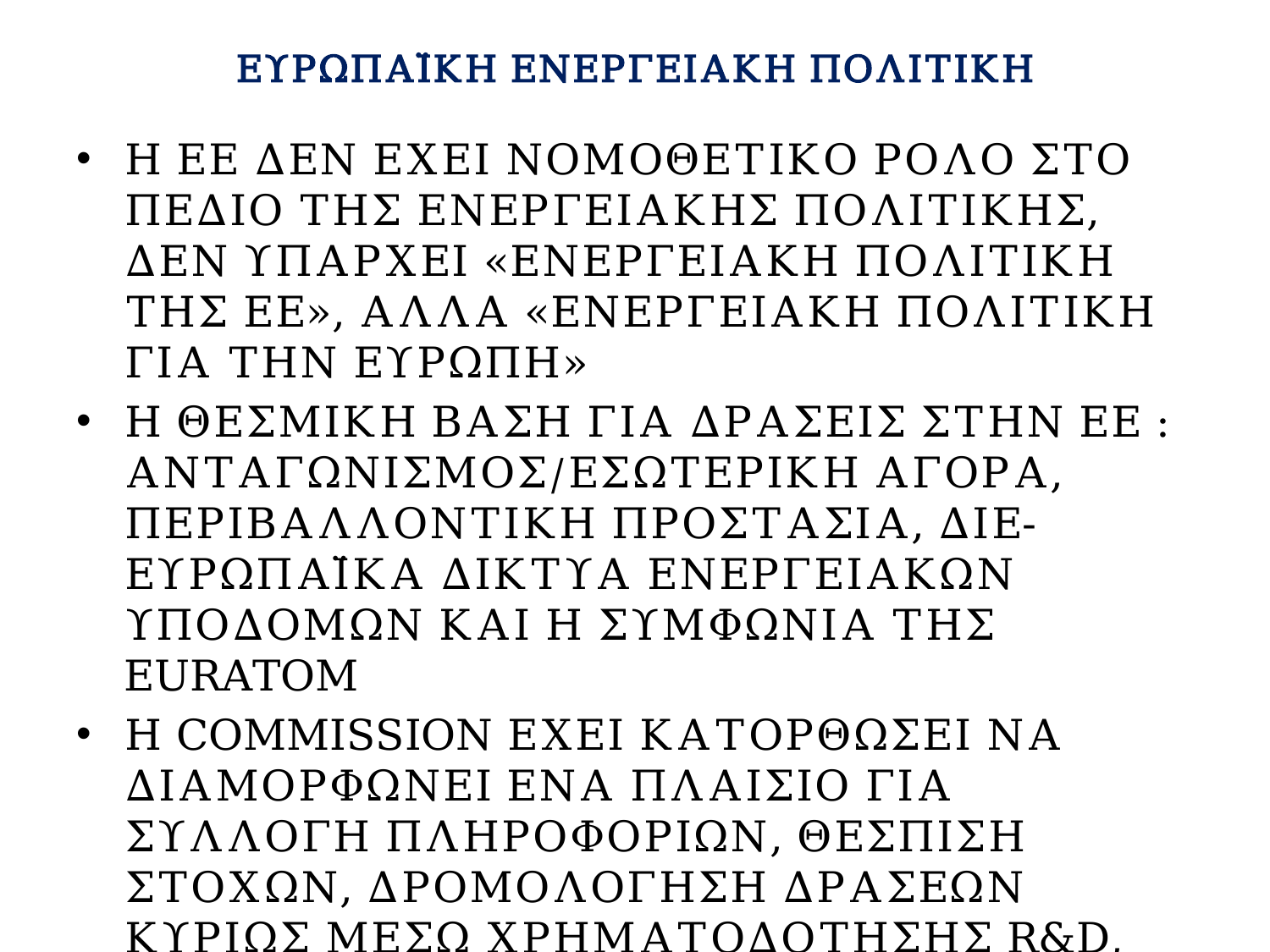

# ΕΥΡΩΠΑΪΚΗ ΕΝΕΡΓΕΙΑΚΗ ΠΟΛΙΤΙΚΗ
Η ΕΕ ΔΕΝ ΕΧΕΙ ΝΟΜΟΘΕΤΙΚΟ ΡΟΛΟ ΣΤΟ ΠΕΔΙΟ ΤΗΣ ΕΝΕΡΓΕΙΑΚΗΣ ΠΟΛΙΤΙΚΗΣ, ΔΕΝ ΥΠΑΡΧΕΙ «ΕΝΕΡΓΕΙΑΚΗ ΠΟΛΙΤΙΚΗ ΤΗΣ ΕΕ», ΑΛΛΑ «ΕΝΕΡΓΕΙΑΚΗ ΠΟΛΙΤΙΚΗ ΓΙΑ ΤΗΝ ΕΥΡΩΠΗ»
Η ΘΕΣΜΙΚΗ ΒΑΣΗ ΓΙΑ ΔΡΑΣΕΙΣ ΣΤΗΝ ΕΕ : ΑΝΤΑΓΩΝΙΣΜΟΣ/ΕΣΩΤΕΡΙΚΗ ΑΓΟΡΑ, ΠΕΡΙΒΑΛΛΟΝΤΙΚΗ ΠΡΟΣΤΑΣΙΑ, ΔΙΕ-ΕΥΡΩΠΑΪΚΑ ΔΙΚΤΥΑ ΕΝΕΡΓΕΙΑΚΩΝ ΥΠΟΔΟΜΩΝ ΚΑΙ Η ΣΥΜΦΩΝΙΑ ΤΗΣ EURATOM
Η COMMISSION ΕΧΕΙ ΚΑΤΟΡΘΩΣΕΙ ΝΑ ΔΙΑΜΟΡΦΩΝΕΙ ΕΝΑ ΠΛΑΙΣΙΟ ΓΙΑ ΣΥΛΛΟΓΗ ΠΛΗΡΟΦΟΡΙΩΝ, ΘΕΣΠΙΣΗ ΣΤΟΧΩΝ, ΔΡΟΜΟΛΟΓΗΣΗ ΔΡΑΣΕΩΝ ΚΥΡΙΩΣ ΜΕΣΩ ΧΡΗΜΑΤΟΔΟΤΗΣΗΣ R&D, ΕΝΕΡΓΕΙΑΚΗΣ ΑΠΟΔΟΤΙΚΟΤΗΤΑΣ ΚΑΙ ΠΟΛΙΤΙΚΕΣ ΓΙΑ ΑΠΕ